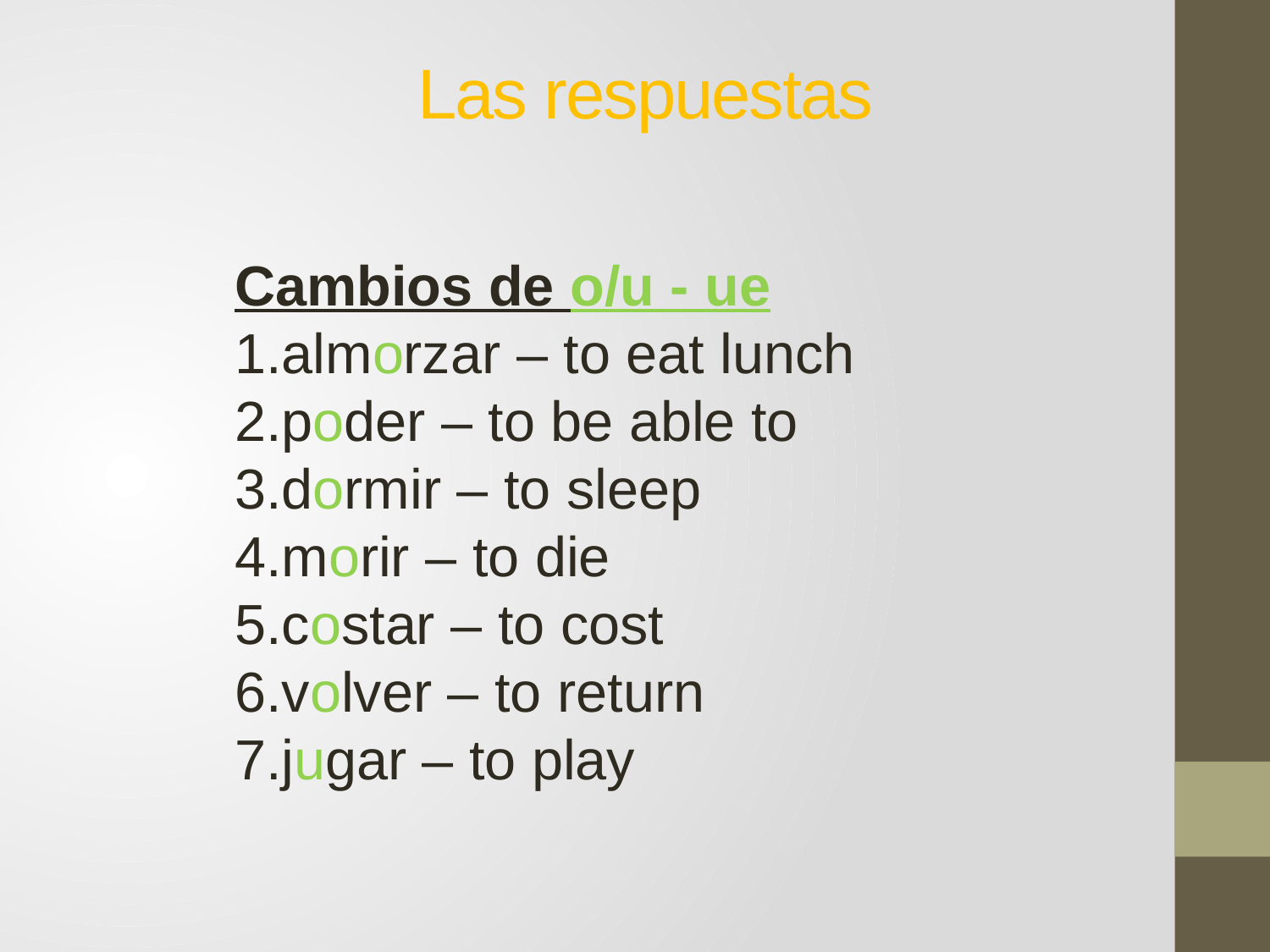

Las respuestas
Cambios de o/u - ue
almorzar – to eat lunch
poder – to be able to
dormir – to sleep
morir – to die
costar – to cost
volver – to return
jugar – to play